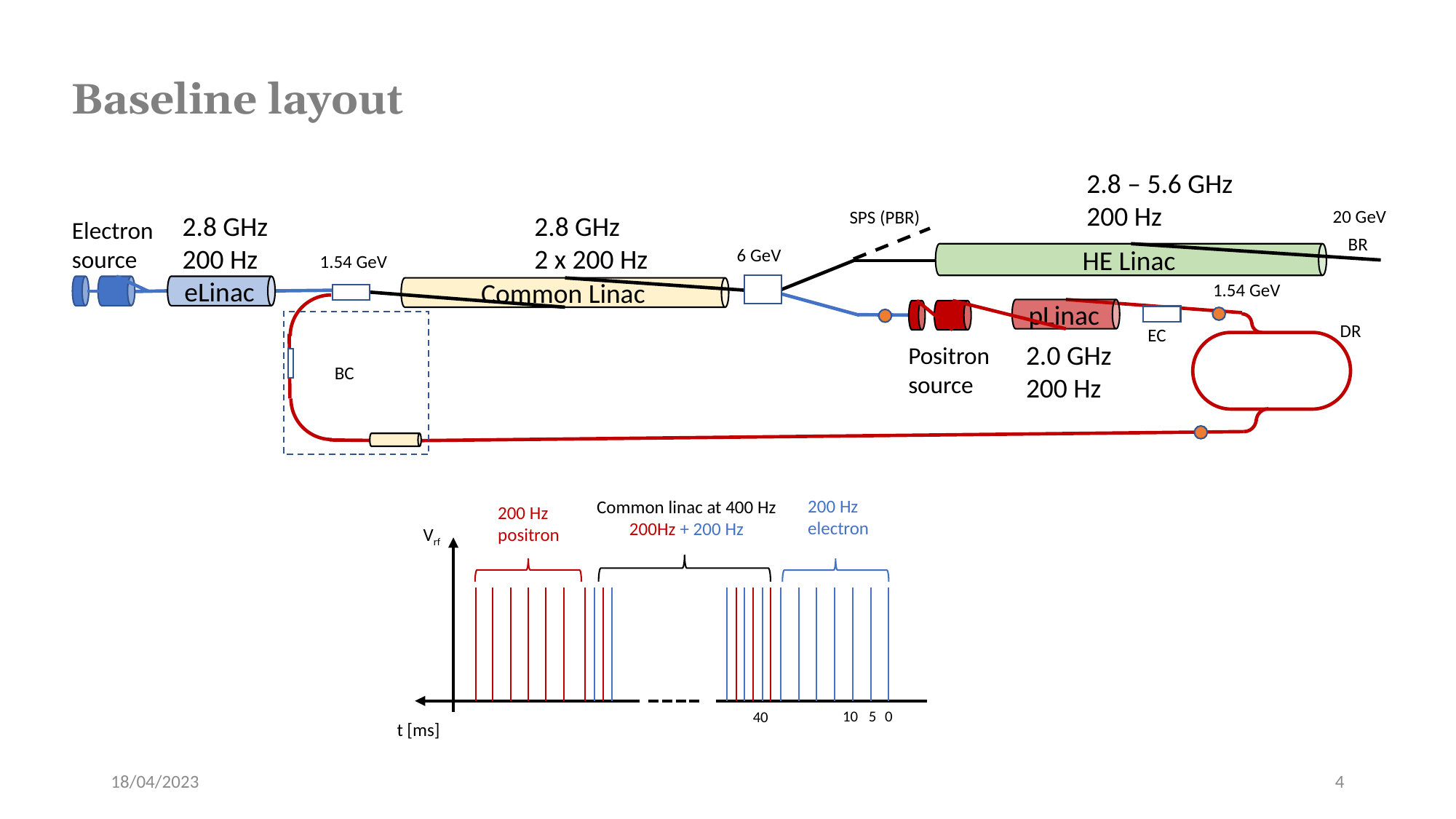

Baseline layout
HE Linac
Common Linac
2.8 – 5.6 GHz
200 Hz
20 GeV
SPS (PBR)
2.8 GHz
2 x 200 Hz
2.8 GHz
200 Hz
Electron source
BR
eLinac
6 GeV
1.54 GeV
pLinac

1.54 GeV

DR
EC
2.0 GHz
200 Hz

Positron source
BC

200 Hz electron
Common linac at 400 Hz
200Hz + 200 Hz
200 Hz
positron

Vrf
5
10
0
40
t [ms]
18/04/2023
4